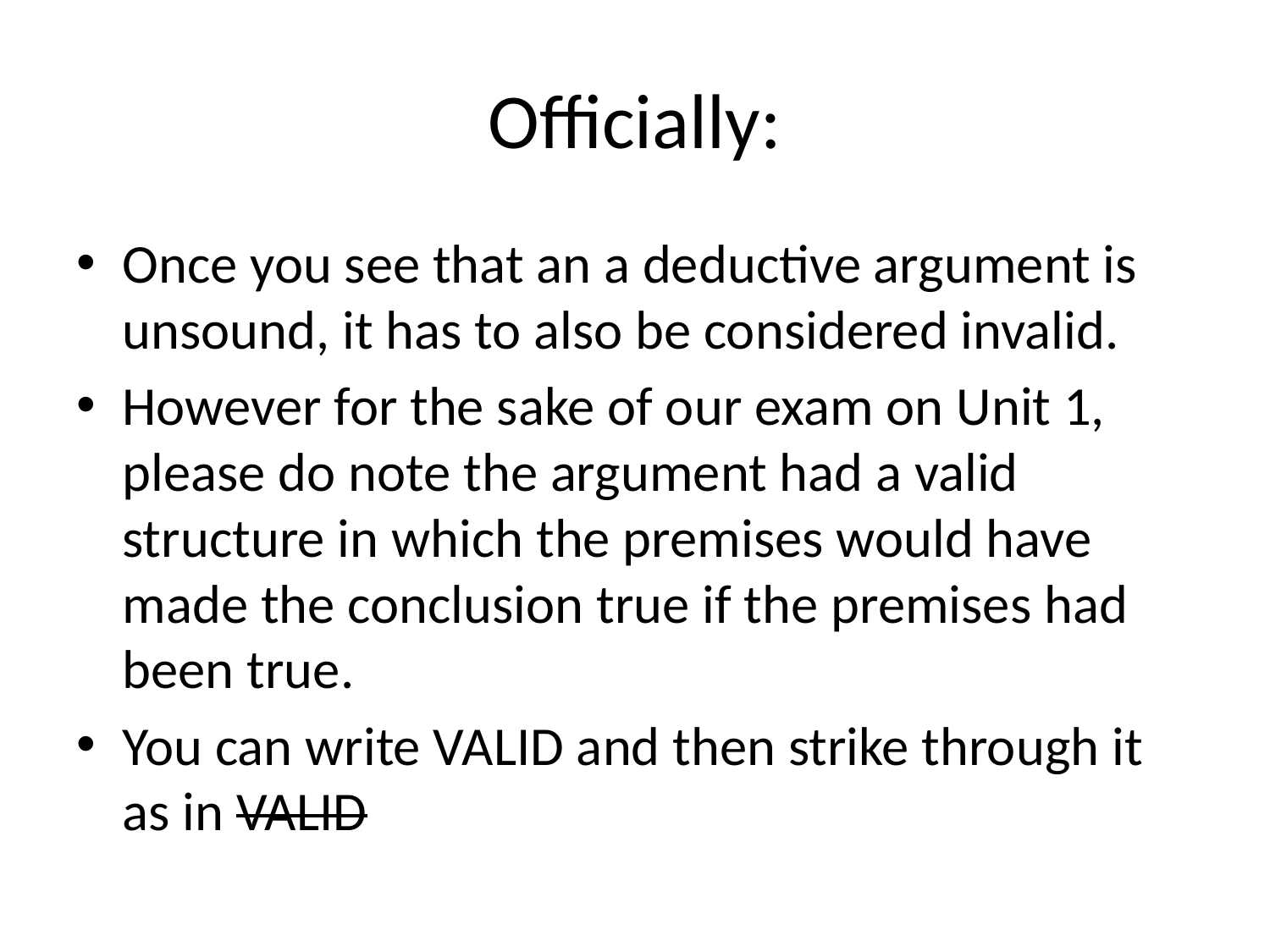

# Officially:
Once you see that an a deductive argument is unsound, it has to also be considered invalid.
However for the sake of our exam on Unit 1, please do note the argument had a valid structure in which the premises would have made the conclusion true if the premises had been true.
You can write VALID and then strike through it as in VALID